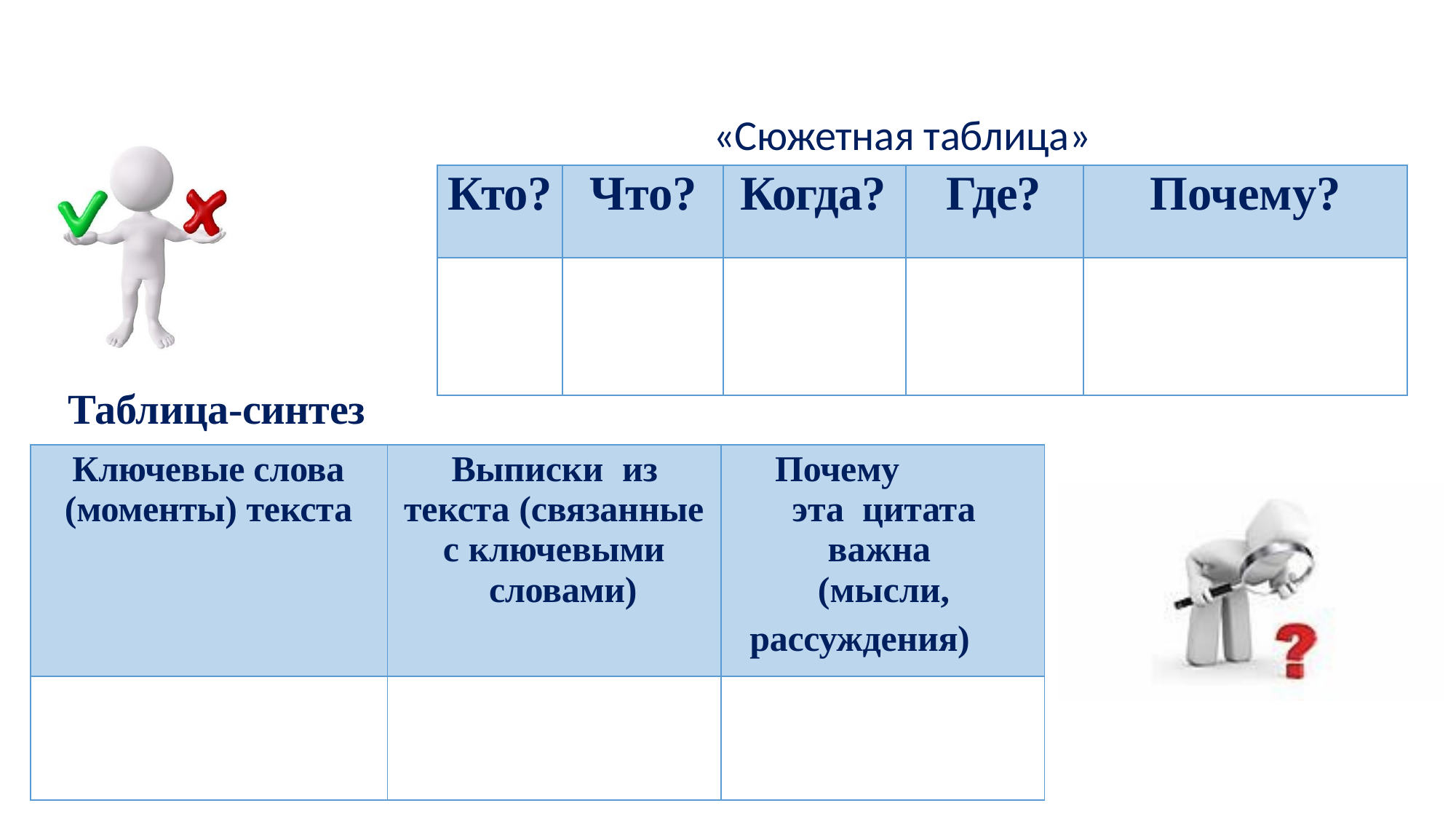

# «Сюжетная таблица»

| Кто? | Что? | Когда? | Где? | Почему? |
| --- | --- | --- | --- | --- |
|  |  |  |  |  |
Таблица-синтез
| Ключевые слова (моменты) текста | Выписки из текста (связанные с ключевыми словами) | Почему эта цитата важна (мысли, рассуждения) |
| --- | --- | --- |
|  |  |  |